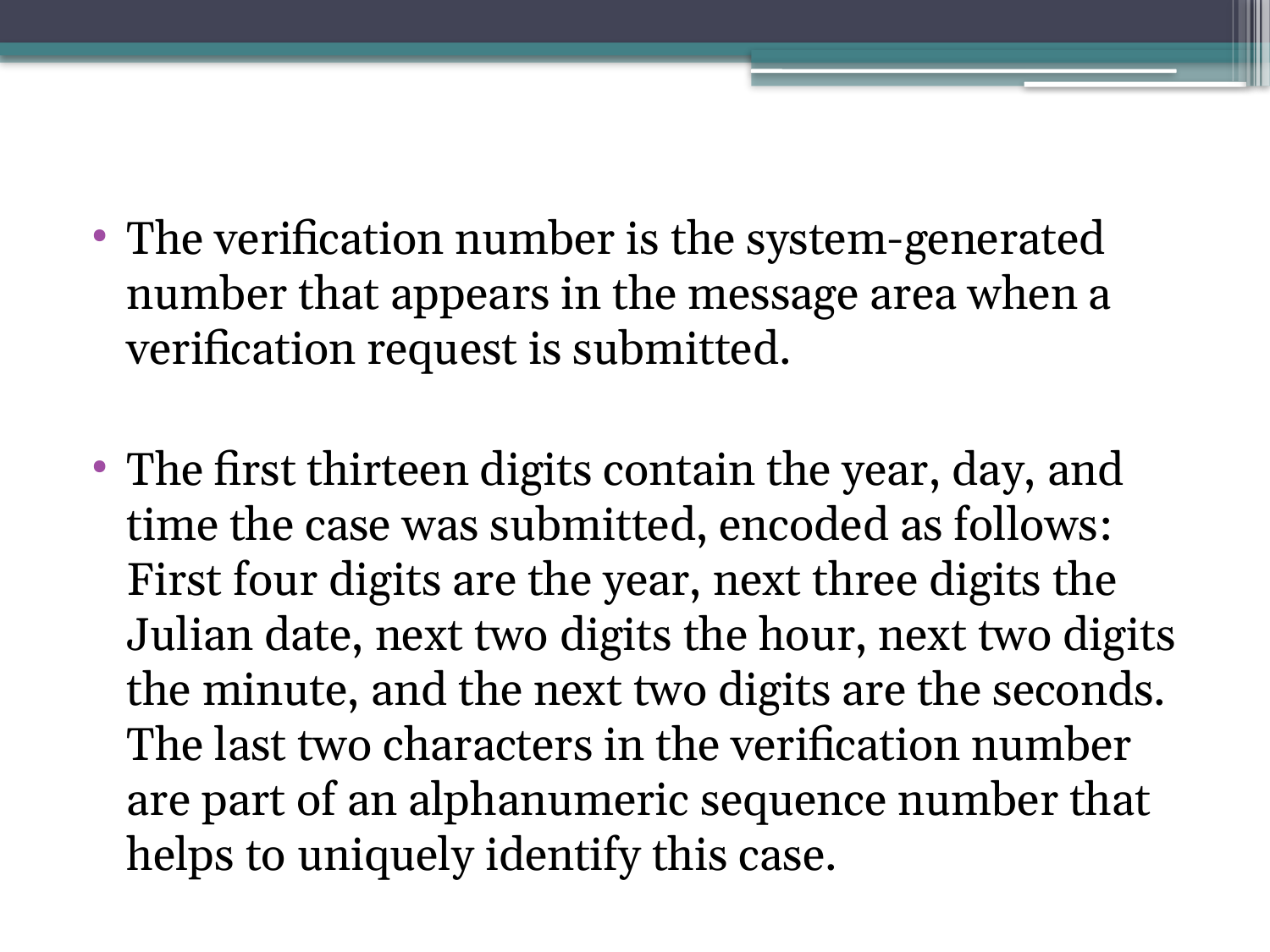

The verification number is the system-generated number that appears in the message area when a verification request is submitted.

The first thirteen digits contain the year, day, and time the case was submitted, encoded as follows: First four digits are the year, next three digits the Julian date, next two digits the hour, next two digits the minute, and the next two digits are the seconds. The last two characters in the verification number are part of an alphanumeric sequence number that helps to uniquely identify this case.